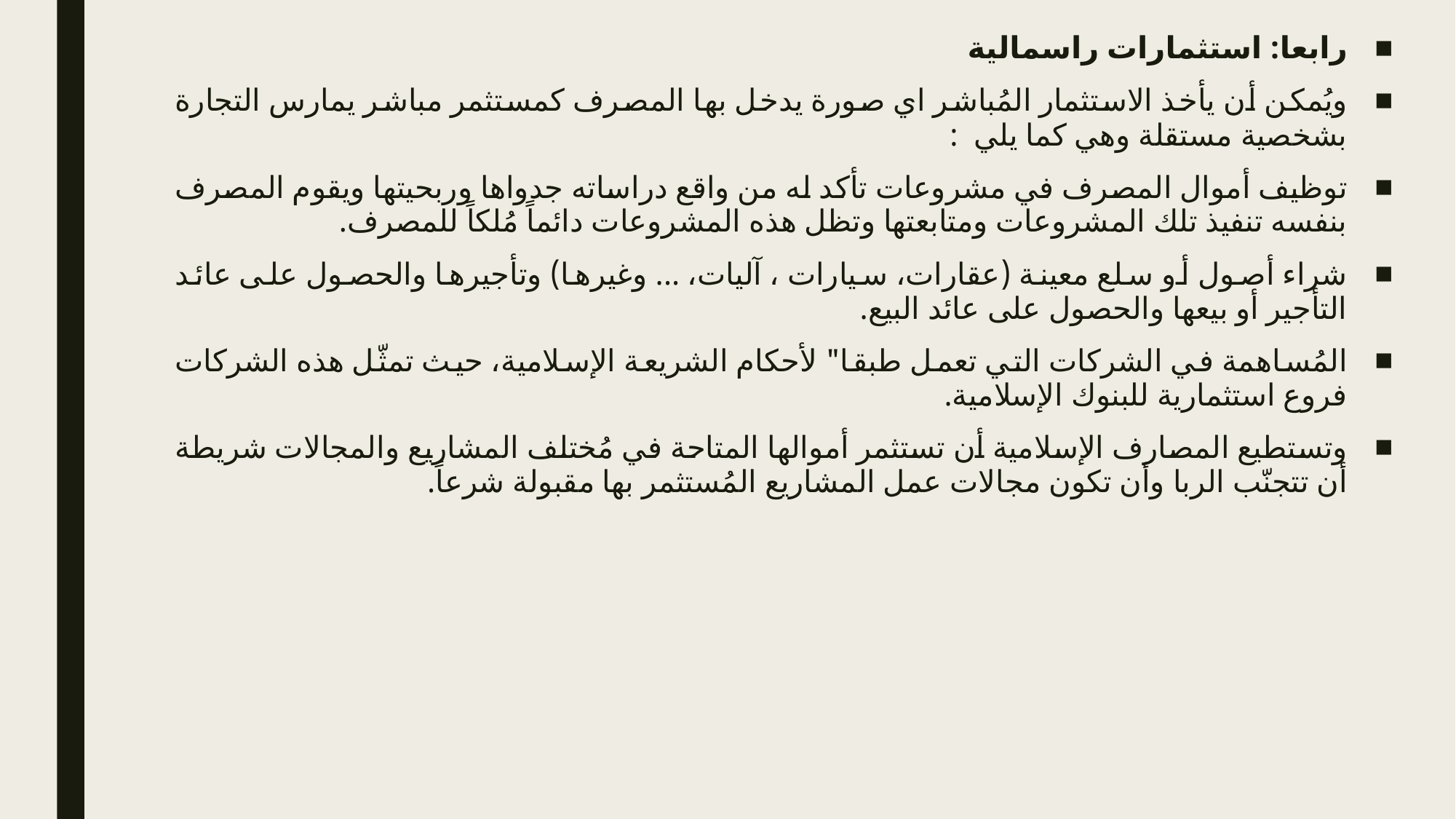

رابعا: استثمارات راسمالية
ويُمكن أن يأخذ الاستثمار المُباشر اي صورة يدخل بها المصرف كمستثمر مباشر يمارس التجارة بشخصية مستقلة وهي كما يلي  :
توظيف أموال المصرف في مشروعات تأكد له من واقع دراساته جدواها وربحيتها ويقوم المصرف بنفسه تنفيذ تلك المشروعات ومتابعتها وتظل هذه المشروعات دائماً مُلكاً للمصرف.
شراء أصول أو سلع معينة (عقارات، سيارات ، آليات، ... وغيرها) وتأجيرها والحصول على عائد التأجير أو بيعها والحصول على عائد البيع.
المُساهمة في الشركات التي تعمل طبقا" لأحكام الشريعة الإسلامية، حيث تمثّل هذه الشركات فروع استثمارية للبنوك الإسلامية.
وتستطيع المصارف الإسلامية أن تستثمر أموالها المتاحة في مُختلف المشاريع والمجالات شريطة أن تتجنّب الربا وأن تكون مجالات عمل المشاريع المُستثمر بها مقبولة شرعاً.